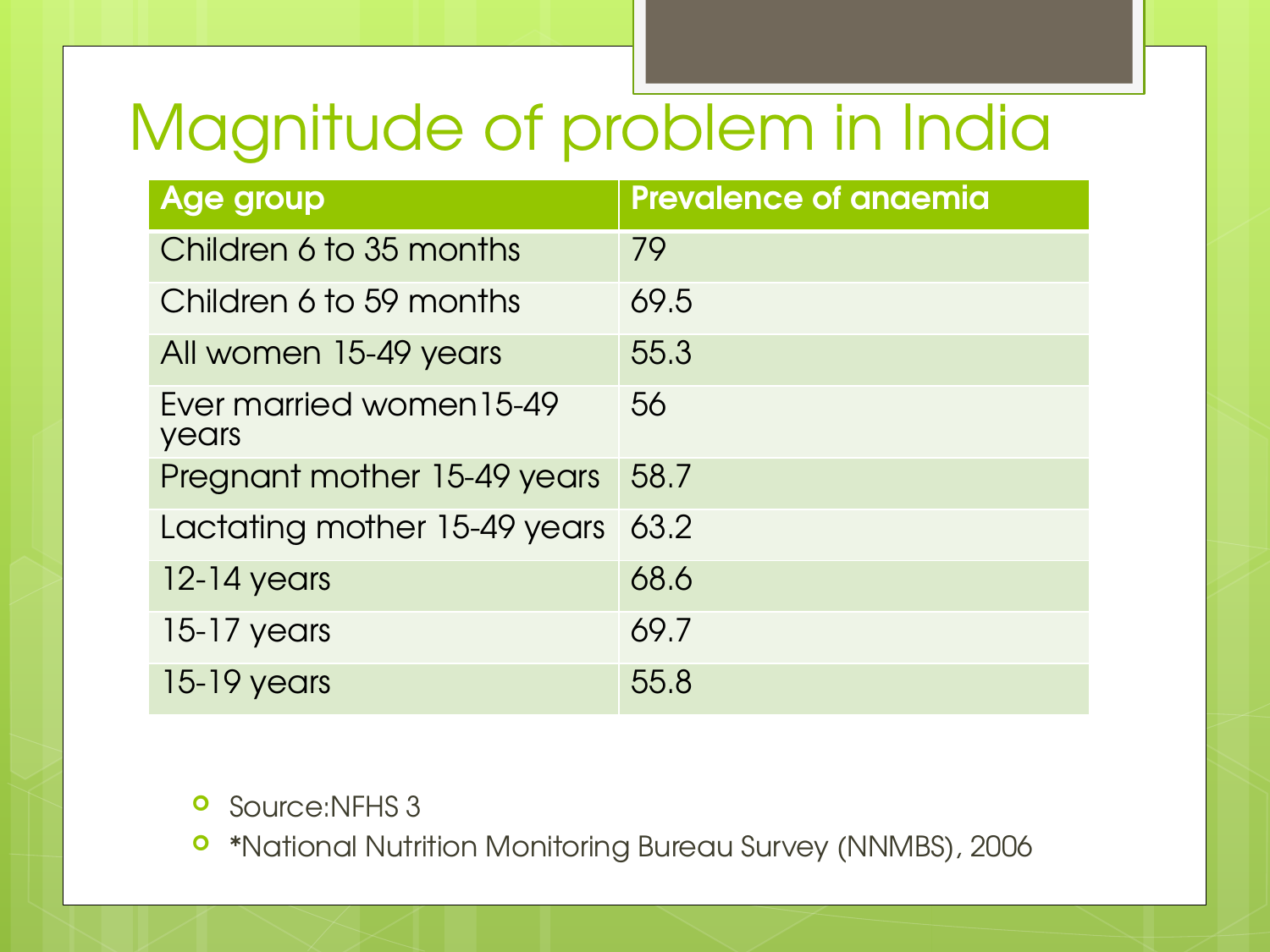

# Magnitude of problem in India
| Age group | Prevalence of anaemia |
| --- | --- |
| Children 6 to 35 months | 79 |
| Children 6 to 59 months | 69.5 |
| All women 15-49 years | 55.3 |
| Ever married women15-49 years | 56 |
| Pregnant mother 15-49 years | 58.7 |
| Lactating mother 15-49 years | 63.2 |
| 12-14 years | 68.6 |
| 15-17 years | 69.7 |
| 15-19 years | 55.8 |
Source:NFHS 3
*National Nutrition Monitoring Bureau Survey (NNMBS), 2006